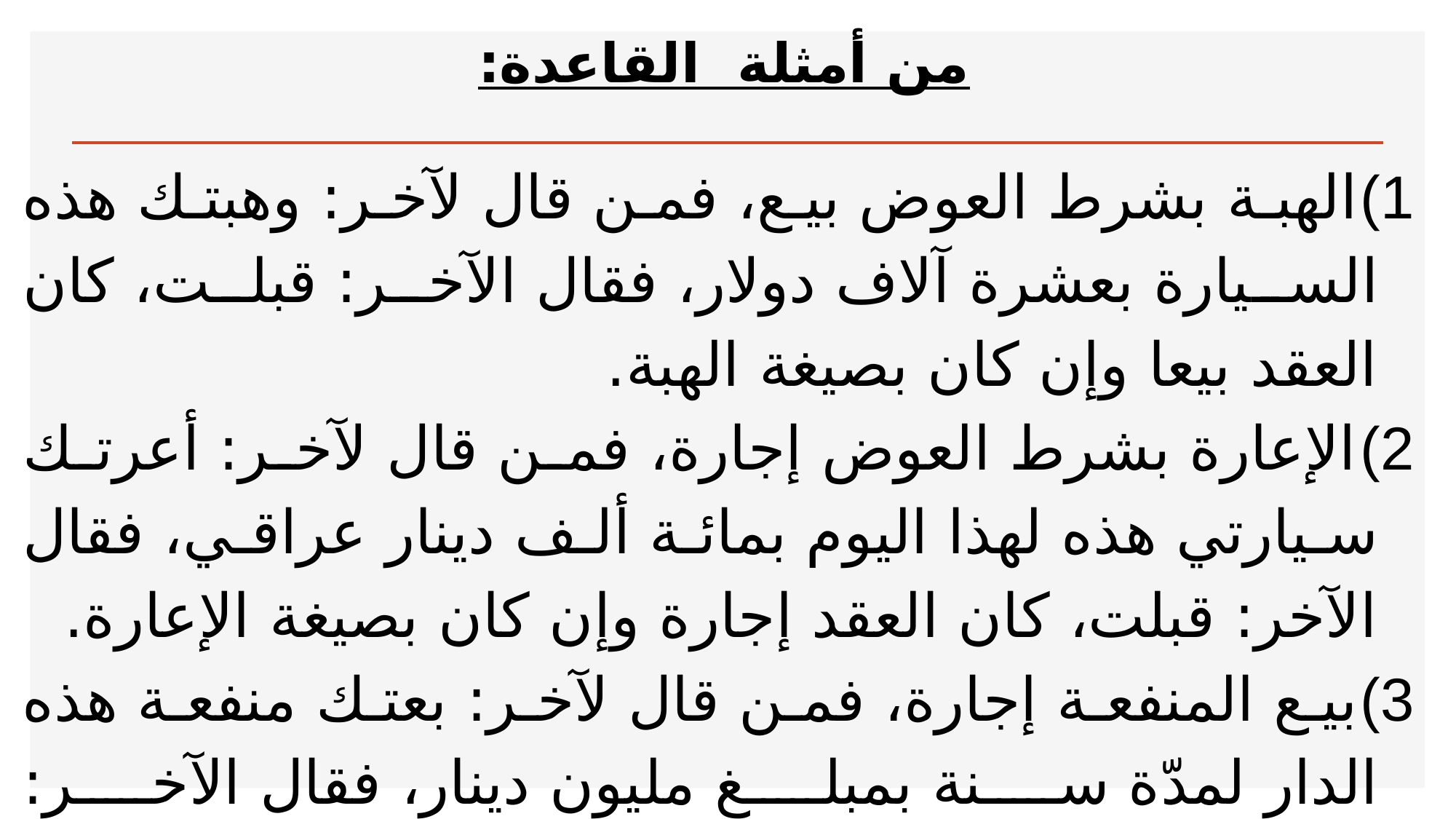

من أمثلة  القاعدة:
الهبة بشرط العوض بيع، فمن قال لآخر: وهبتك هذه السيارة بعشرة آلاف دولار، فقال الآخر: قبلت، كان العقد بيعا وإن كان بصيغة الهبة.
الإعارة بشرط العوض إجارة، فمن قال لآخر: أعرتك سيارتي هذه لهذا اليوم بمائة ألف دينار عراقي، فقال الآخر: قبلت، كان العقد إجارة وإن كان بصيغة الإعارة.
بيع المنفعة إجارة، فمن قال لآخر: بعتك منفعة هذه الدار لمدّة سنة بمبلغ مليون دينار، فقال الآخر: اشتريت، كان العقد إجارة وإن كان بصيغة البيع.